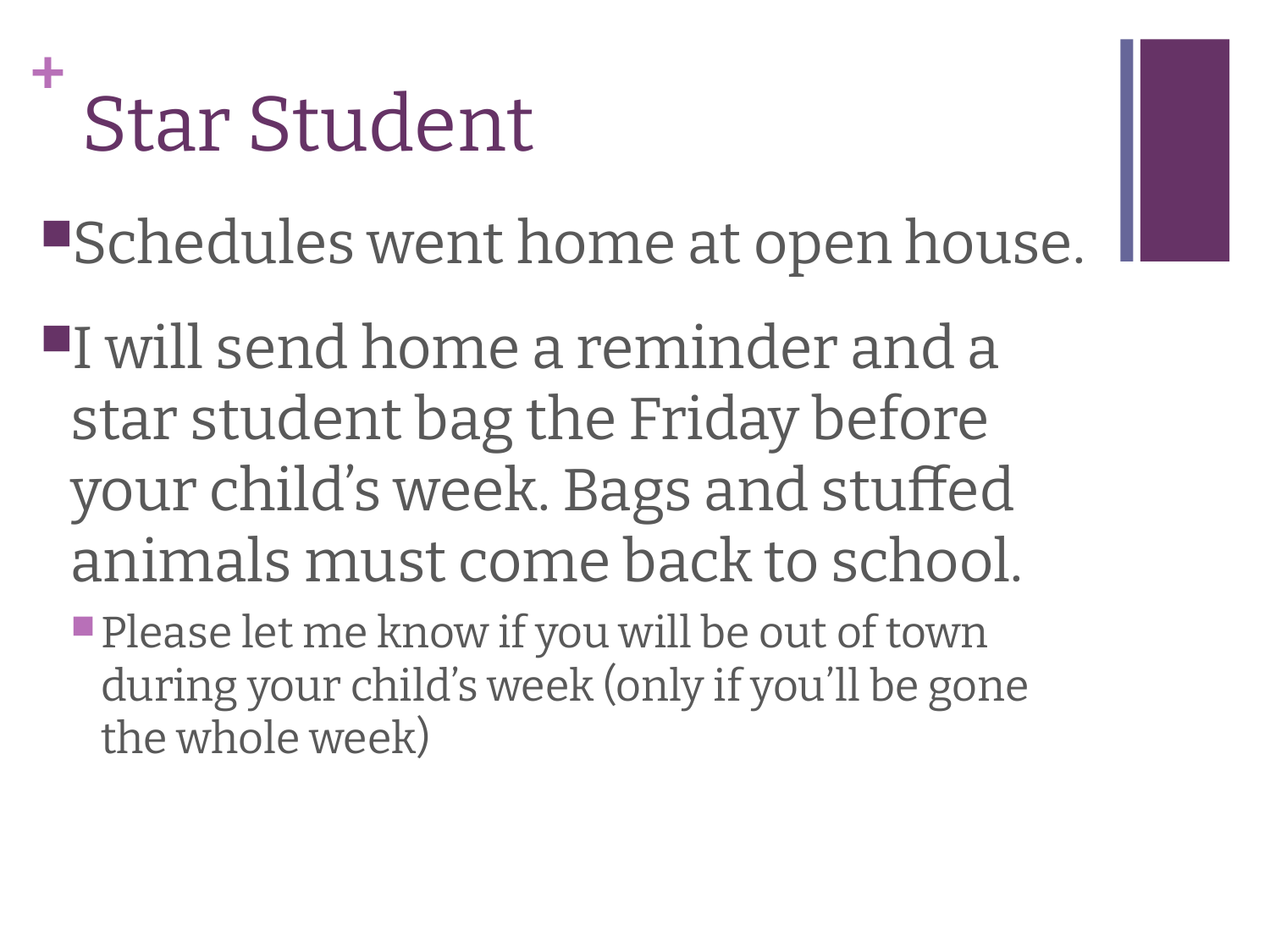

# Star Student
Schedules went home at open house.
I will send home a reminder and a star student bag the Friday before your child’s week. Bags and stuffed animals must come back to school.
Please let me know if you will be out of town during your child’s week (only if you’ll be gone the whole week)